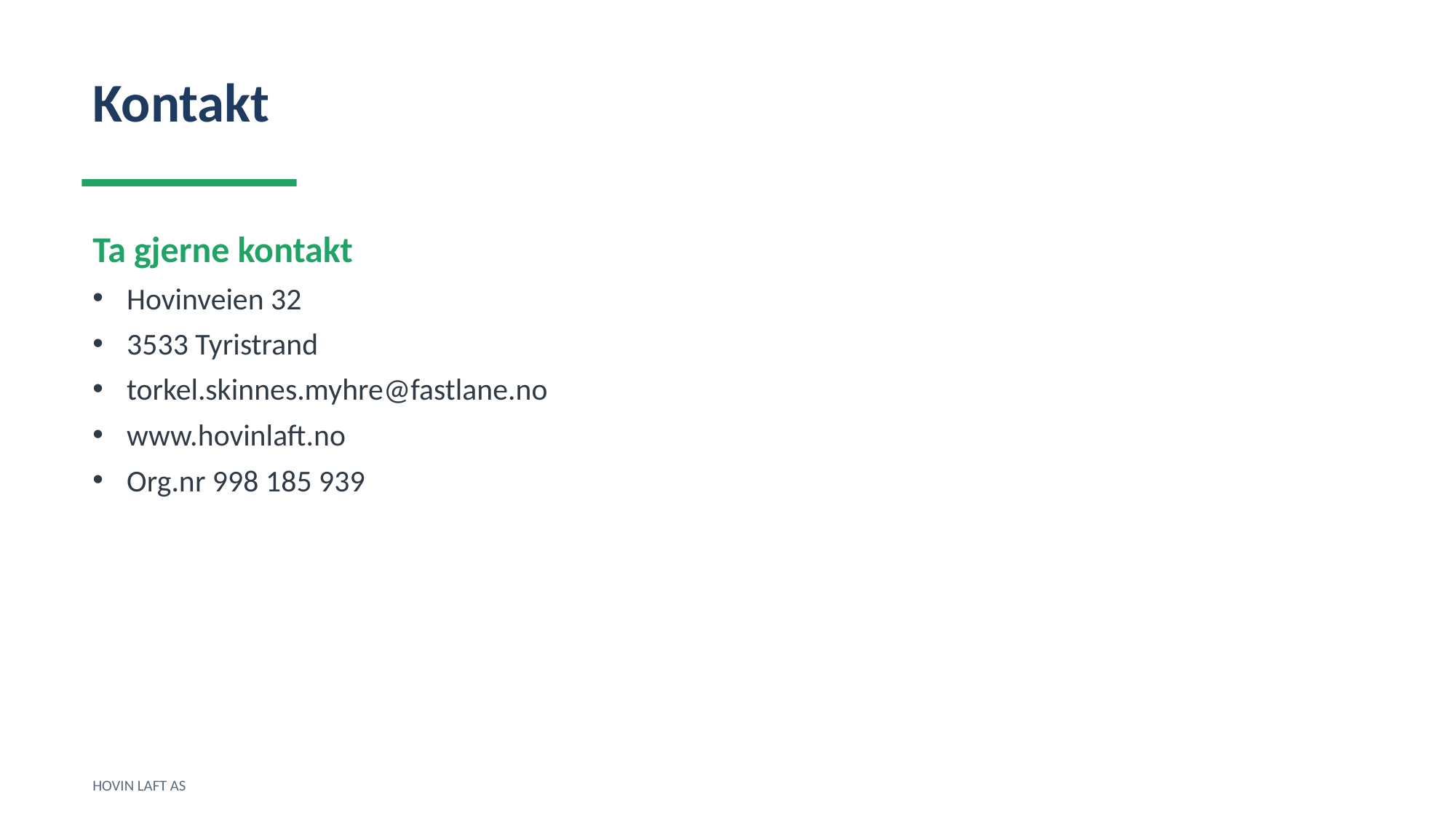

Kontakt

Ta gjerne kontakt
Hovinveien 32
3533 Tyristrand
torkel.skinnes.myhre@fastlane.no
www.hovinlaft.no
Org.nr 998 185 939
HOVIN LAFT AS